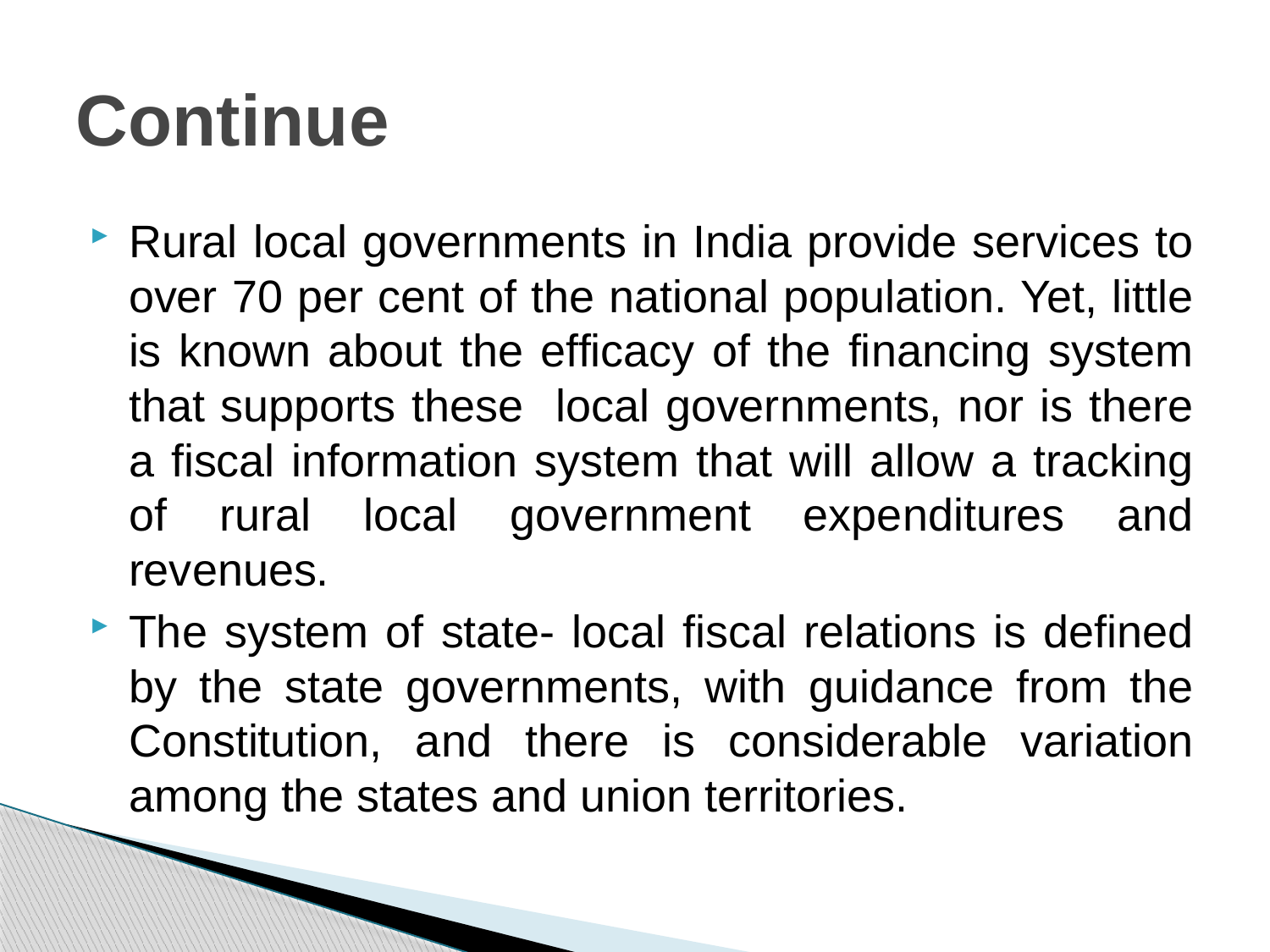

# Continue
Rural local governments in India provide services to over 70 per cent of the national population. Yet, little is known about the efficacy of the financing system that supports these  local governments, nor is there a fiscal information system that will allow a tracking of rural local government expenditures and revenues.
The system of state- local fiscal relations is defined by the state governments, with guidance from the Constitution, and there is considerable variation among the states and union territories.